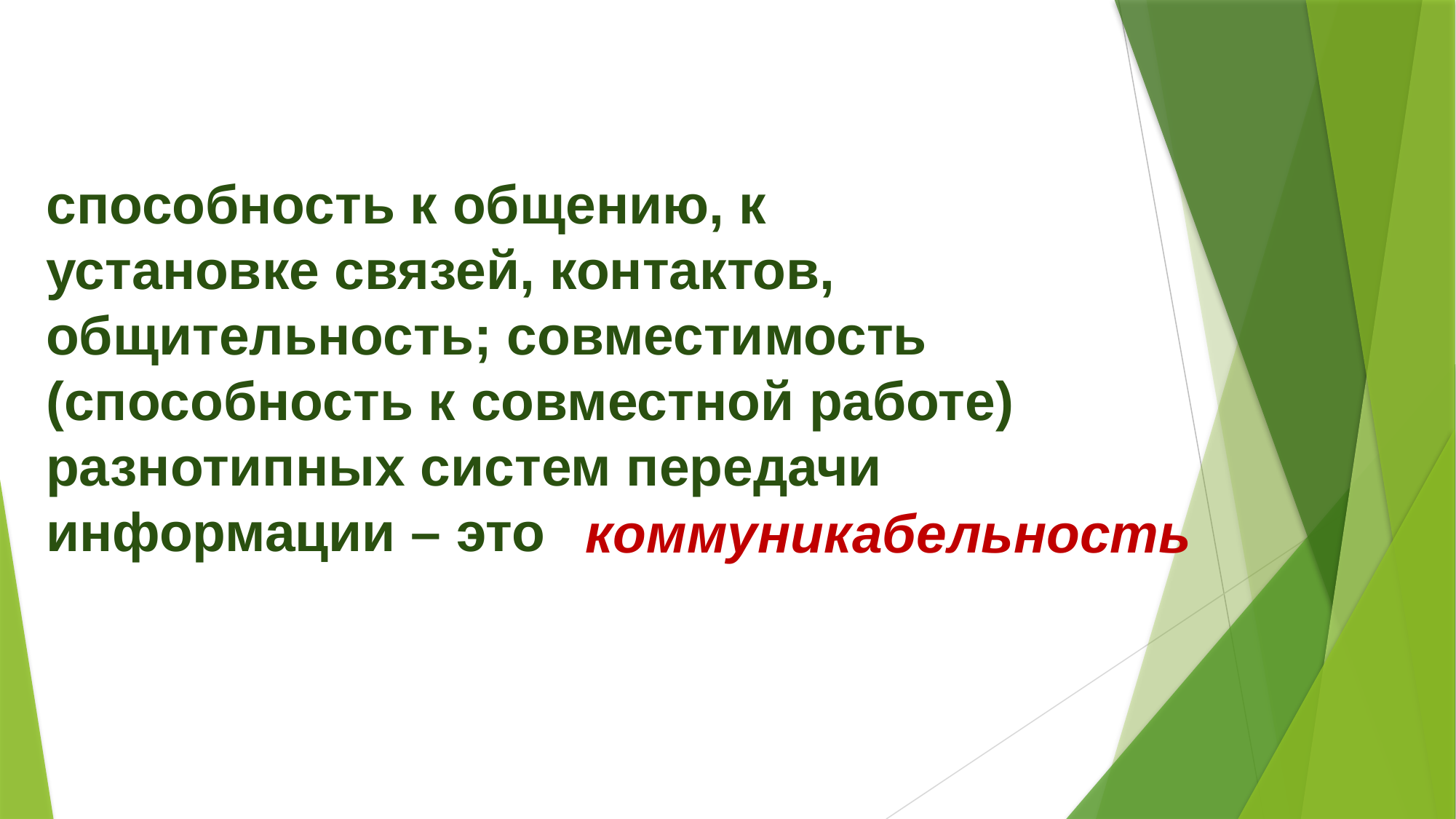

способность к общению, к установке связей, контактов, общительность; совместимость (способность к совместной работе) разнотипных систем передачи информации – это
коммуникабельность